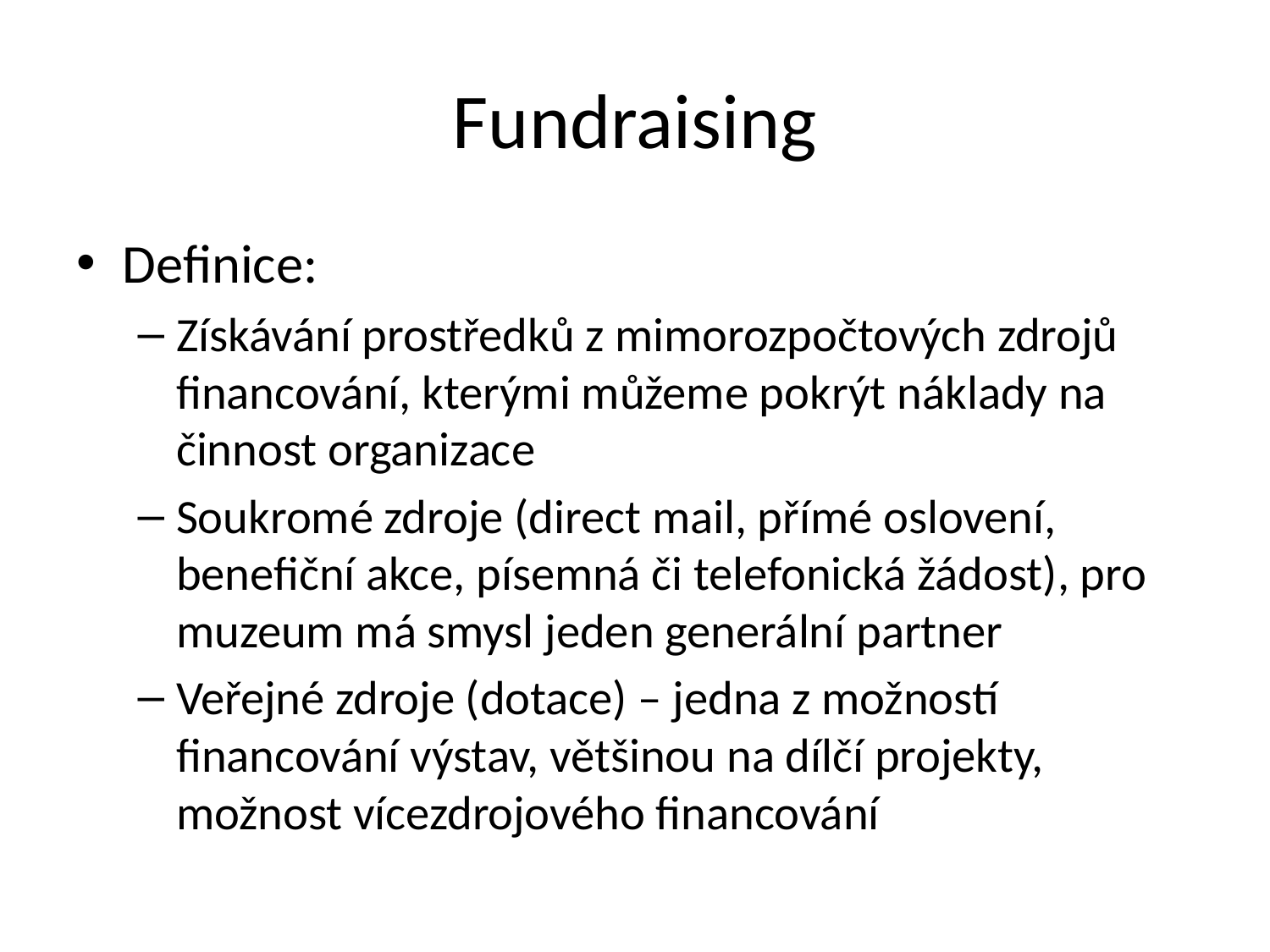

# Fundraising
Definice:
Získávání prostředků z mimorozpočtových zdrojů financování, kterými můžeme pokrýt náklady na činnost organizace
Soukromé zdroje (direct mail, přímé oslovení, benefiční akce, písemná či telefonická žádost), pro muzeum má smysl jeden generální partner
Veřejné zdroje (dotace) – jedna z možností financování výstav, většinou na dílčí projekty, možnost vícezdrojového financování